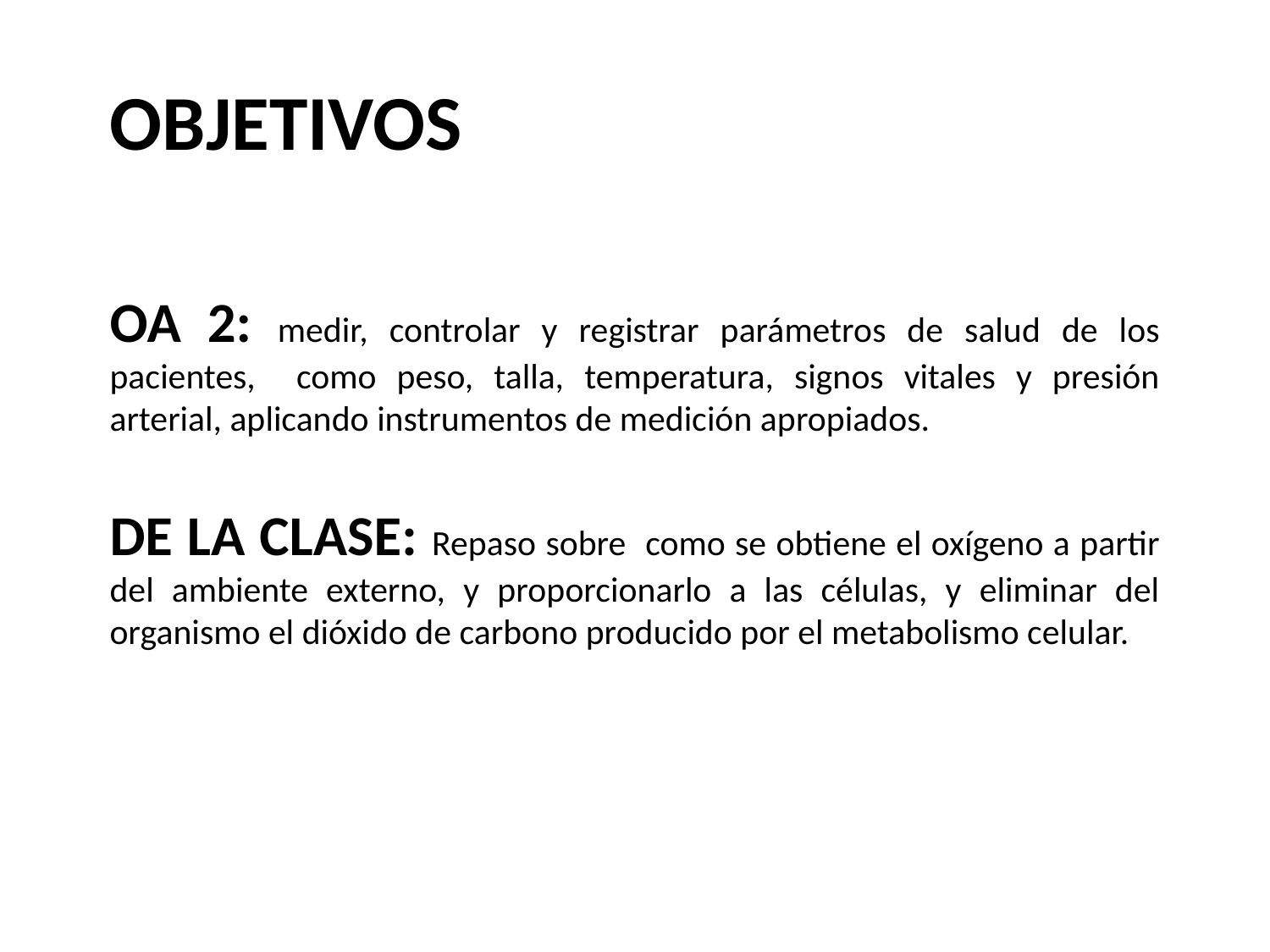

OBJETIVOS

OA 2: medir, controlar y registrar parámetros de salud de los pacientes,  como peso, talla, temperatura, signos vitales y presión arterial, aplicando instrumentos de medición apropiados.

DE LA CLASE: Repaso sobre  como se obtiene el oxígeno a partir del ambiente externo, y proporcionarlo a las células, y eliminar del organismo el dióxido de carbono producido por el metabolismo celular.